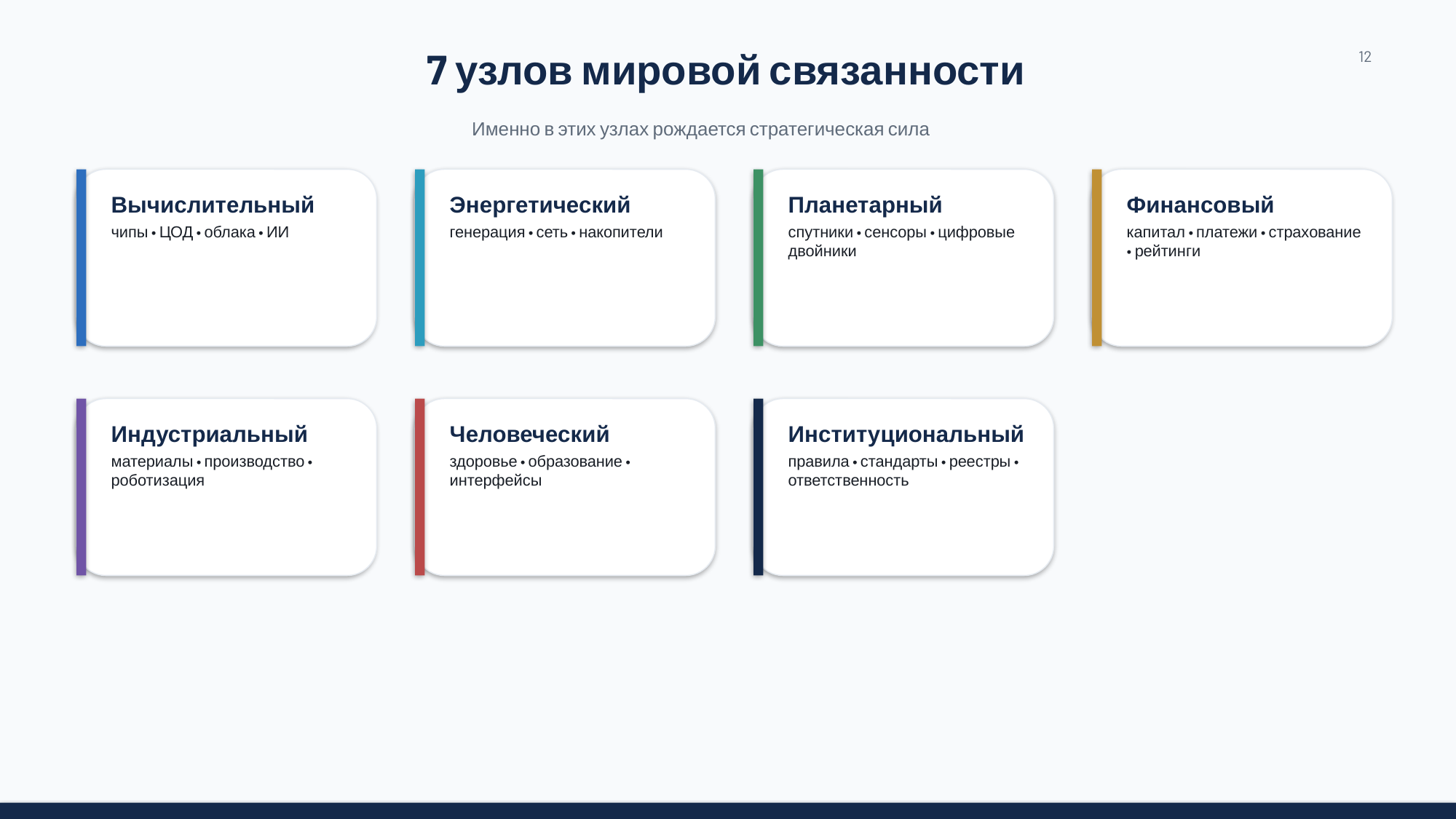

7 узлов мировой связанности
12
Именно в этих узлах рождается стратегическая сила

Вычислительный
чипы • ЦОД • облака • ИИ
Энергетический
генерация • сеть • накопители
Планетарный
спутники • сенсоры • цифровые двойники
Финансовый
капитал • платежи • страхование • рейтинги

Индустриальный
материалы • производство • роботизация
Человеческий
здоровье • образование • интерфейсы
Институциональный
правила • стандарты • реестры • ответственность